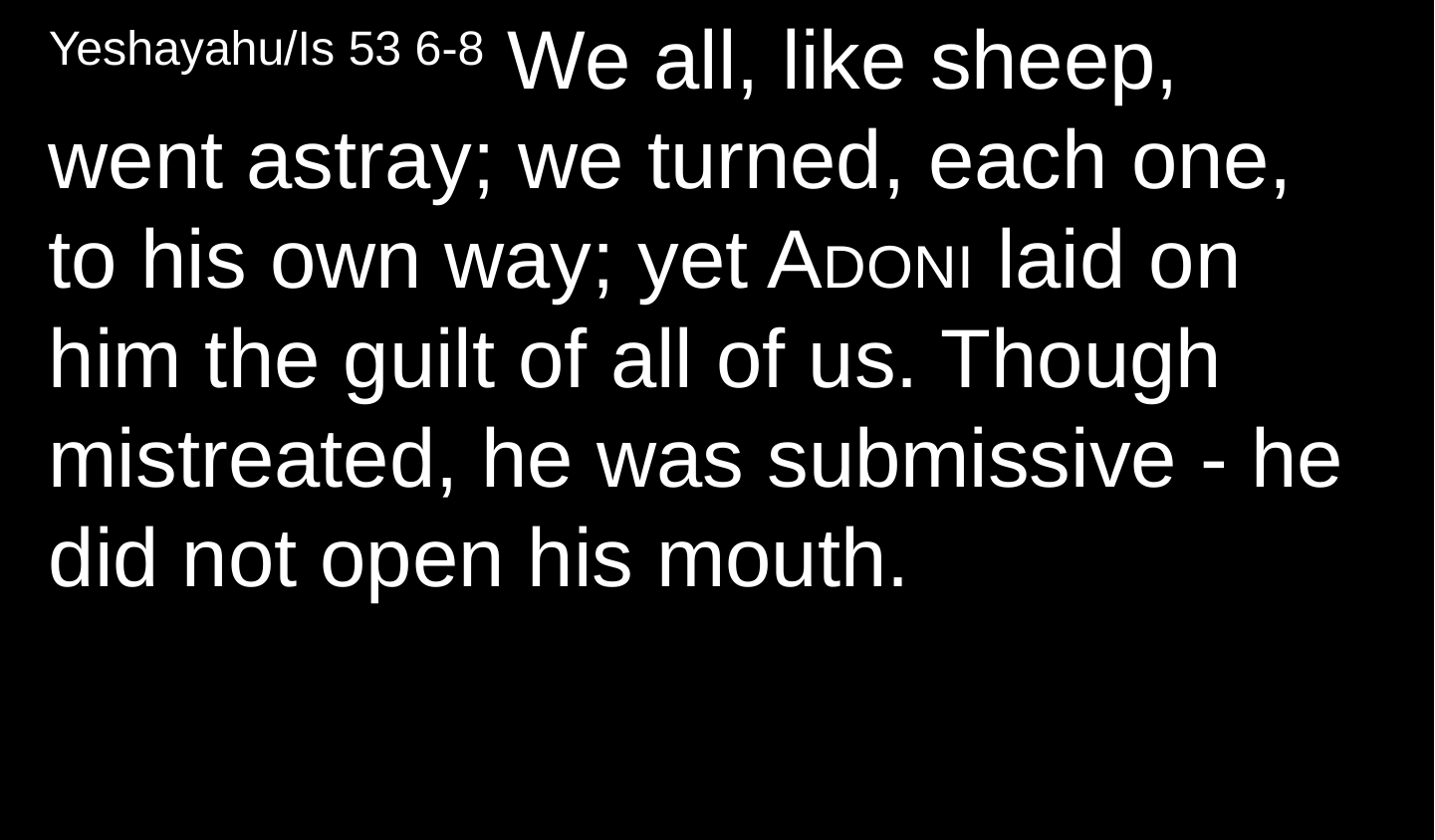

Yeshayahu/Is 53 6-8 We all, like sheep, went astray; we turned, each one, to his own way; yet ADONI laid on him the guilt of all of us. Though mistreated, he was submissive - he did not open his mouth.